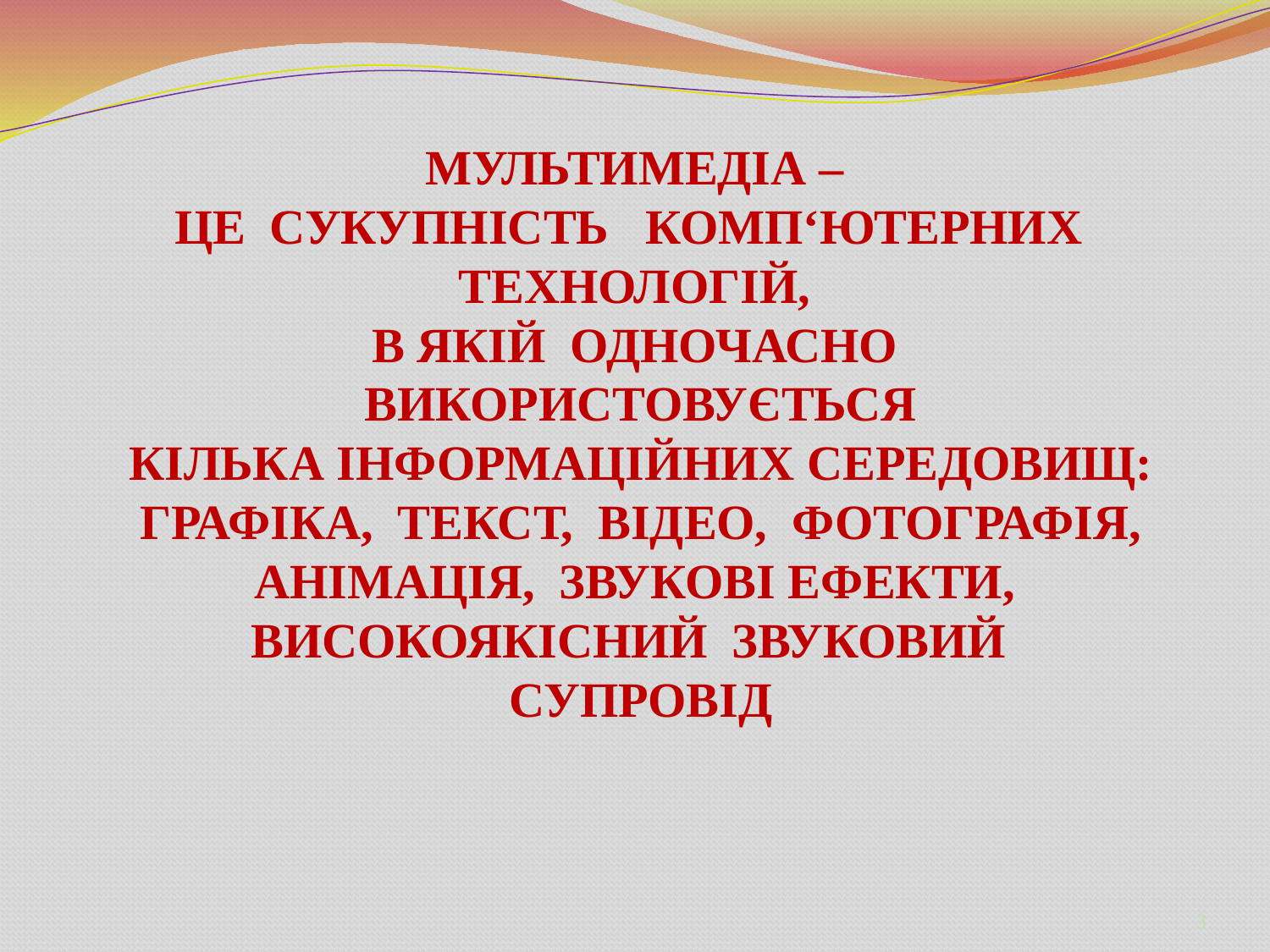

Мультимедіа –
це  сукупність   комп‘ютерних   Технологій,
в якій  одночасно
використовується
Кілька інформаційних середовищ:
Графіка,  текст,  відео,  фотографія,
Анімація,  звукові ефекти,
високоякісний  звуковий
супровід

3